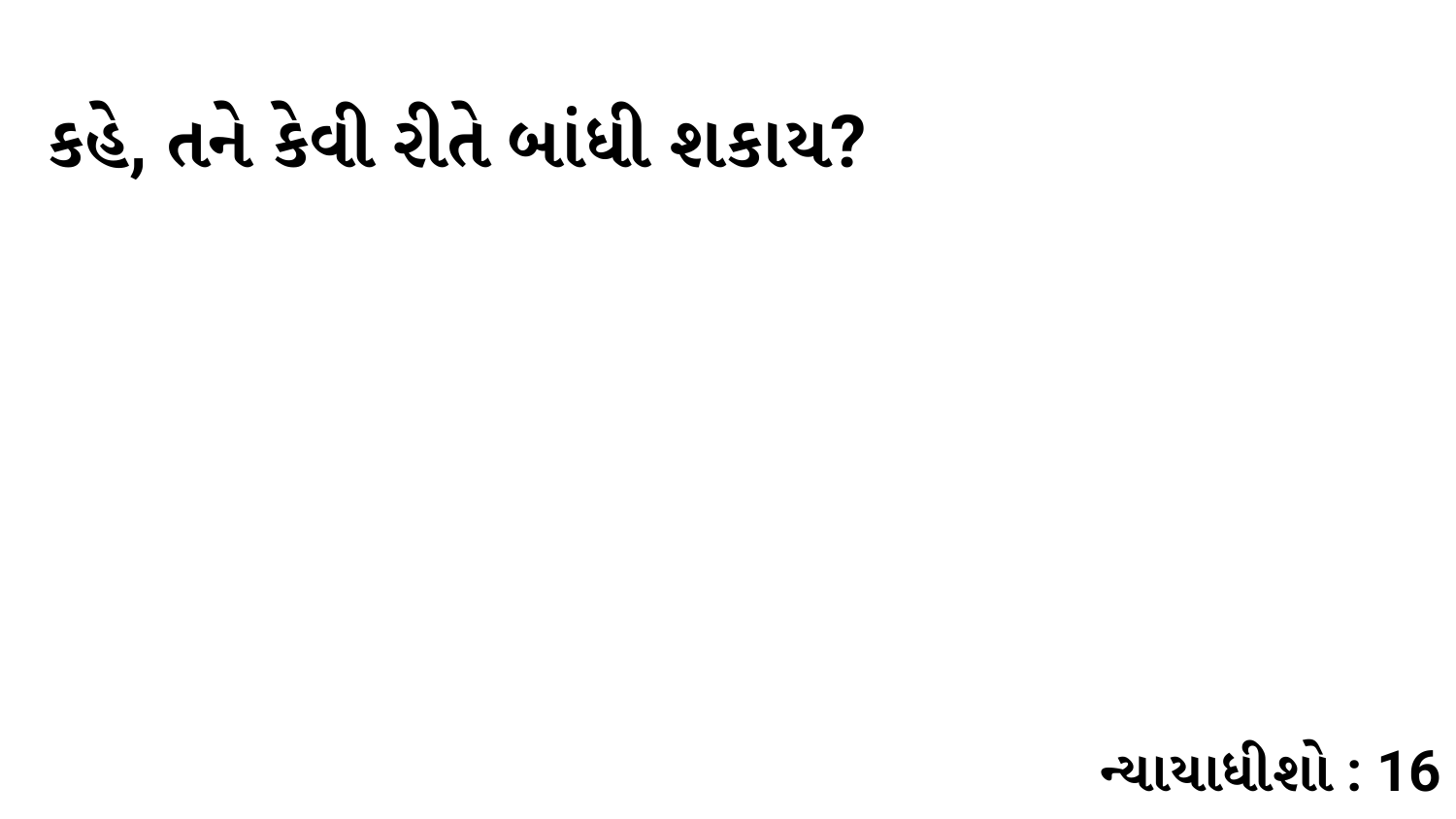

કહે, તને કેવી રીતે બાંધી શકાય?
ન્યાયાધીશો : 16